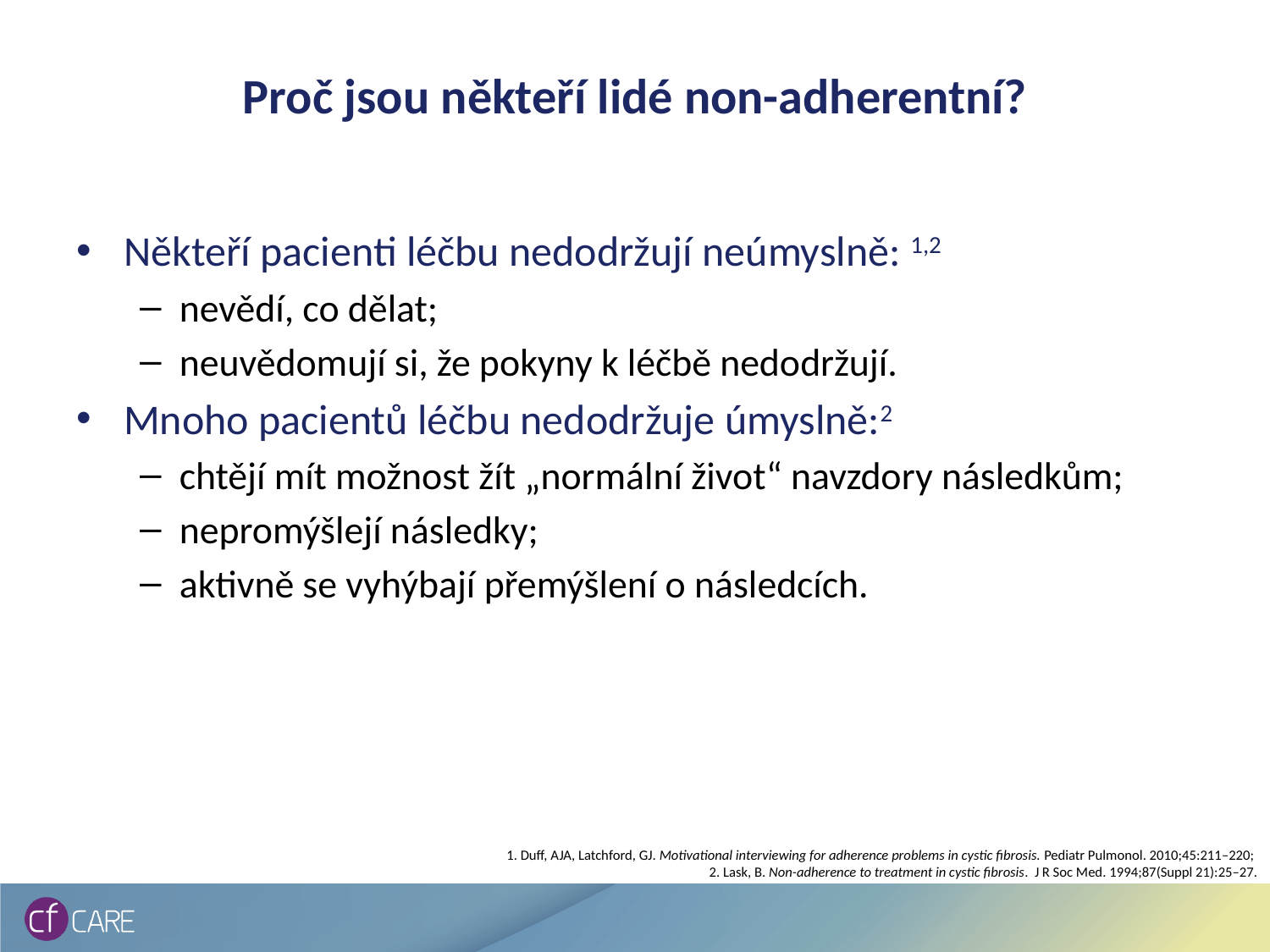

# Proč jsou někteří lidé non-adherentní?
Někteří pacienti léčbu nedodržují neúmyslně: 1,2
nevědí, co dělat;
neuvědomují si, že pokyny k léčbě nedodržují.
Mnoho pacientů léčbu nedodržuje úmyslně:2
chtějí mít možnost žít „normální život“ navzdory následkům;
nepromýšlejí následky;
aktivně se vyhýbají přemýšlení o následcích.
1. Duff, AJA, Latchford, GJ. Motivational interviewing for adherence problems in cystic fibrosis. Pediatr Pulmonol. 2010;45:211–220;
2. Lask, B. Non-adherence to treatment in cystic fibrosis.  J R Soc Med. 1994;87(Suppl 21):25–27.